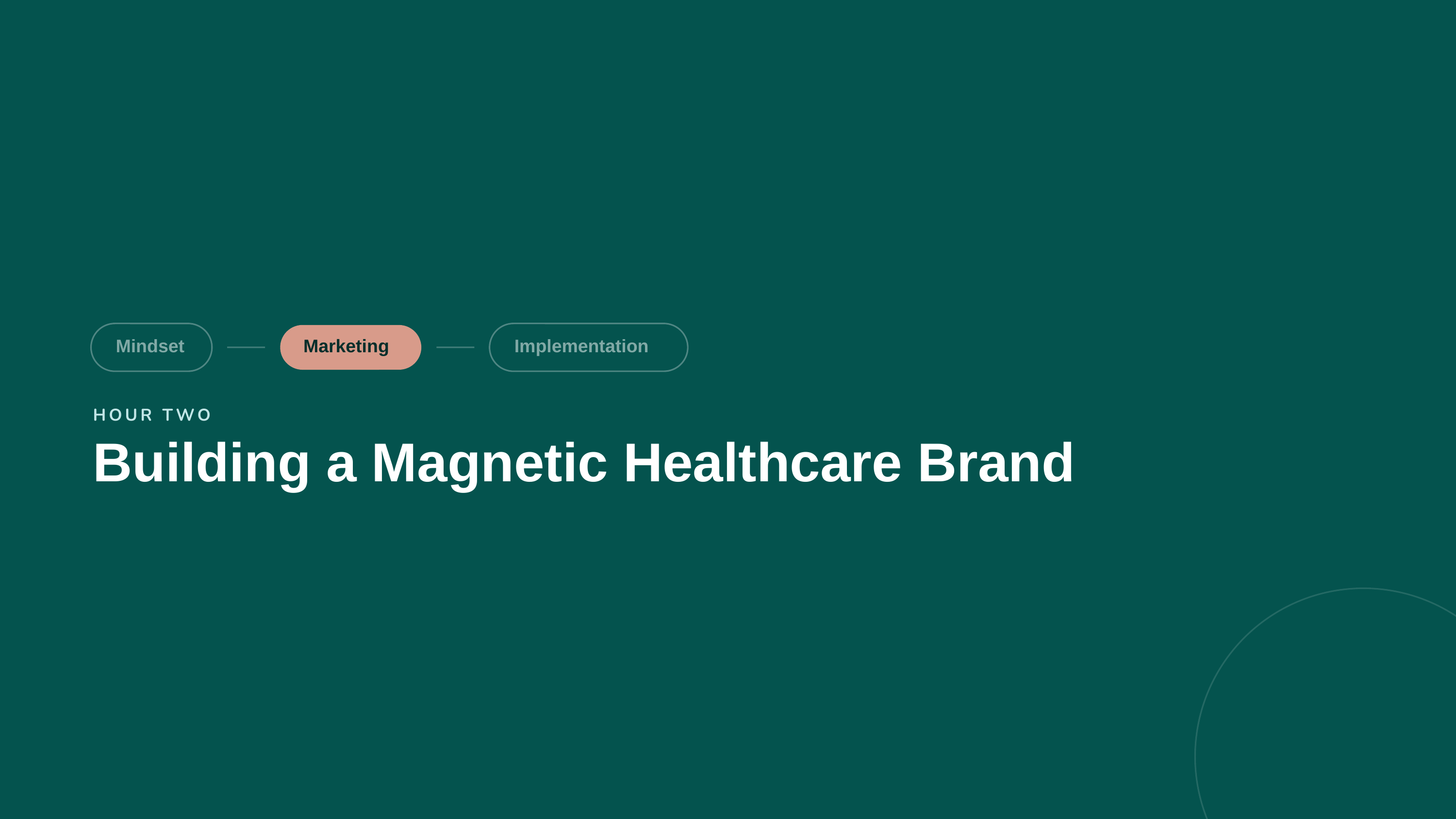

Mindset
Marketing
Implementation

HOUR TWO
Building a Magnetic Healthcare Brand